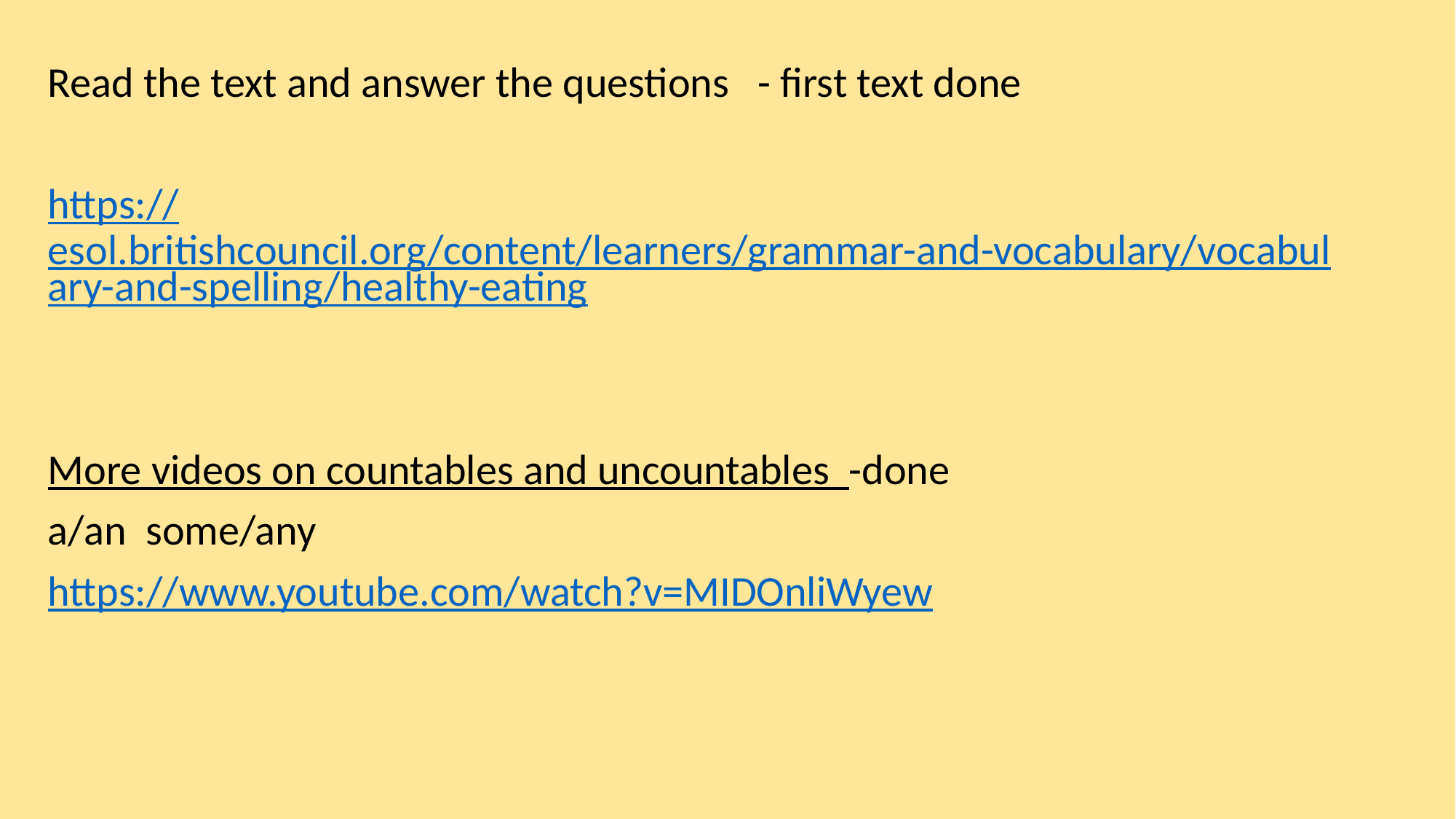

Read the text and answer the questions   - first text done

https://esol.britishcouncil.org/content/learners/grammar-and-vocabulary/vocabulary-and-spelling/healthy-eating

More videos on countables and uncountables  -done
a/an  some/any
https://www.youtube.com/watch?v=MIDOnliWyew